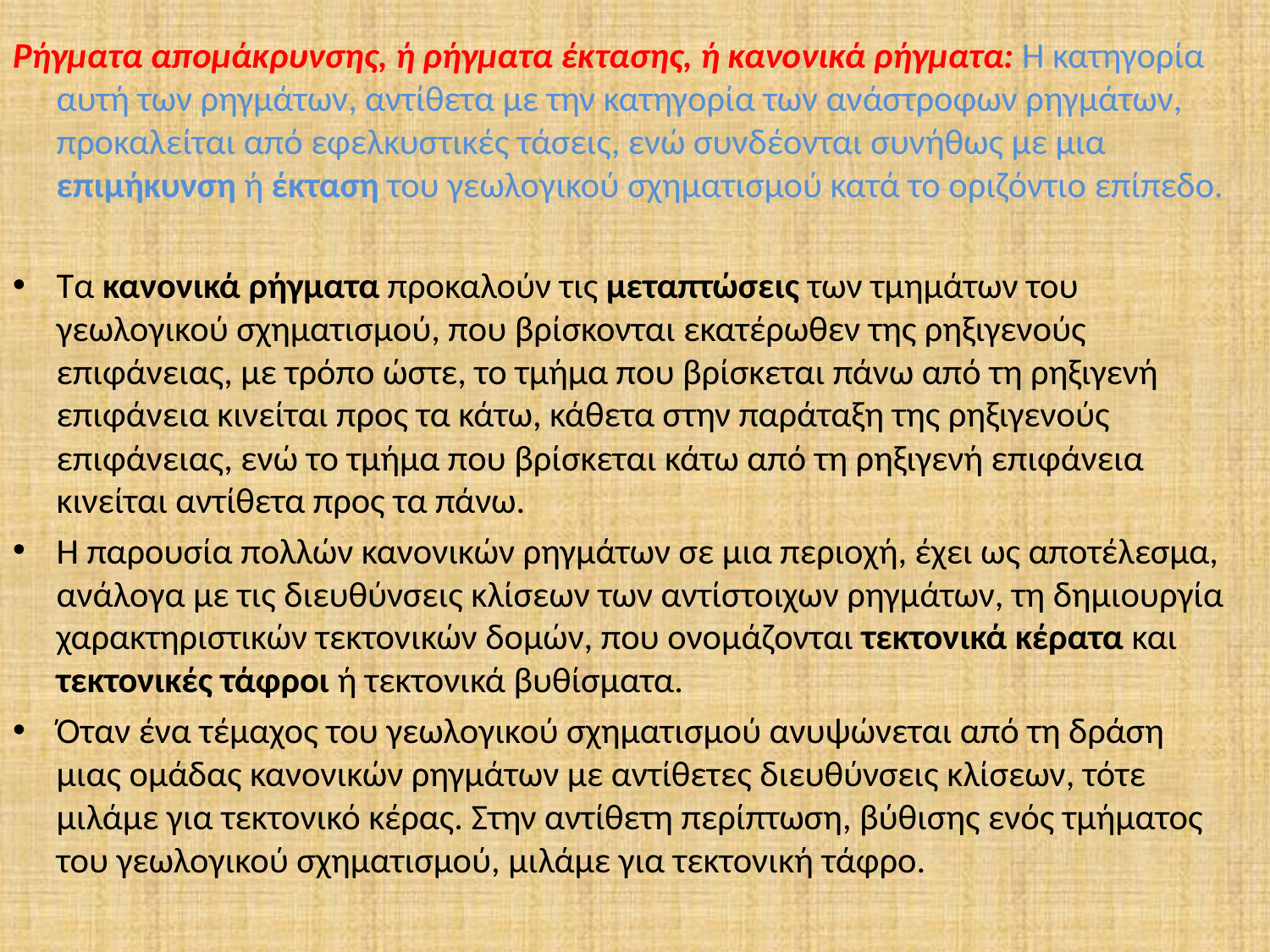

Ρήγματα απομάκρυνσης, ή ρήγματα έκτασης, ή κανονικά ρήγματα: Η κατηγορία αυτή των ρηγμάτων, αντίθετα με την κατηγορία των ανάστροφων ρηγμάτων, προκαλείται από εφελκυστικές τάσεις, ενώ συνδέονται συνήθως με μια επιμήκυνση ή έκταση του γεωλογικού σχηματισμού κατά το οριζόντιο επίπεδο.

Τα κανονικά ρήγματα προκαλούν τις μεταπτώσεις των τμημάτων του γεωλογικού σχηματισμού, που βρίσκονται εκατέρωθεν της ρηξιγενούς επιφάνειας, με τρόπο ώστε, το τμήμα που βρίσκεται πάνω από τη ρηξιγενή επιφάνεια κινείται προς τα κάτω, κάθετα στην παράταξη της ρηξιγενούς επιφάνειας, ενώ το τμήμα που βρίσκεται κάτω από τη ρηξιγενή επιφάνεια κινείται αντίθετα προς τα πάνω.
Η παρουσία πολλών κανονικών ρηγμάτων σε μια περιοχή, έχει ως αποτέλεσμα, ανάλογα με τις διευθύνσεις κλίσεων των αντίστοιχων ρηγμάτων, τη δημιουργία χαρακτηριστικών τεκτονικών δομών, που ονομάζονται τεκτονικά κέρατα και τεκτονικές τάφροι ή τεκτονικά βυθίσματα.
Όταν ένα τέμαχος του γεωλογικού σχηματισμού ανυψώνεται από τη δράση μιας ομάδας κανονικών ρηγμάτων με αντίθετες διευθύνσεις κλίσεων, τότε μιλάμε για τεκτονικό κέρας. Στην αντίθετη περίπτωση, βύθισης ενός τμήματος του γεωλογικού σχηματισμού, μιλάμε για τεκτονική τάφρο.